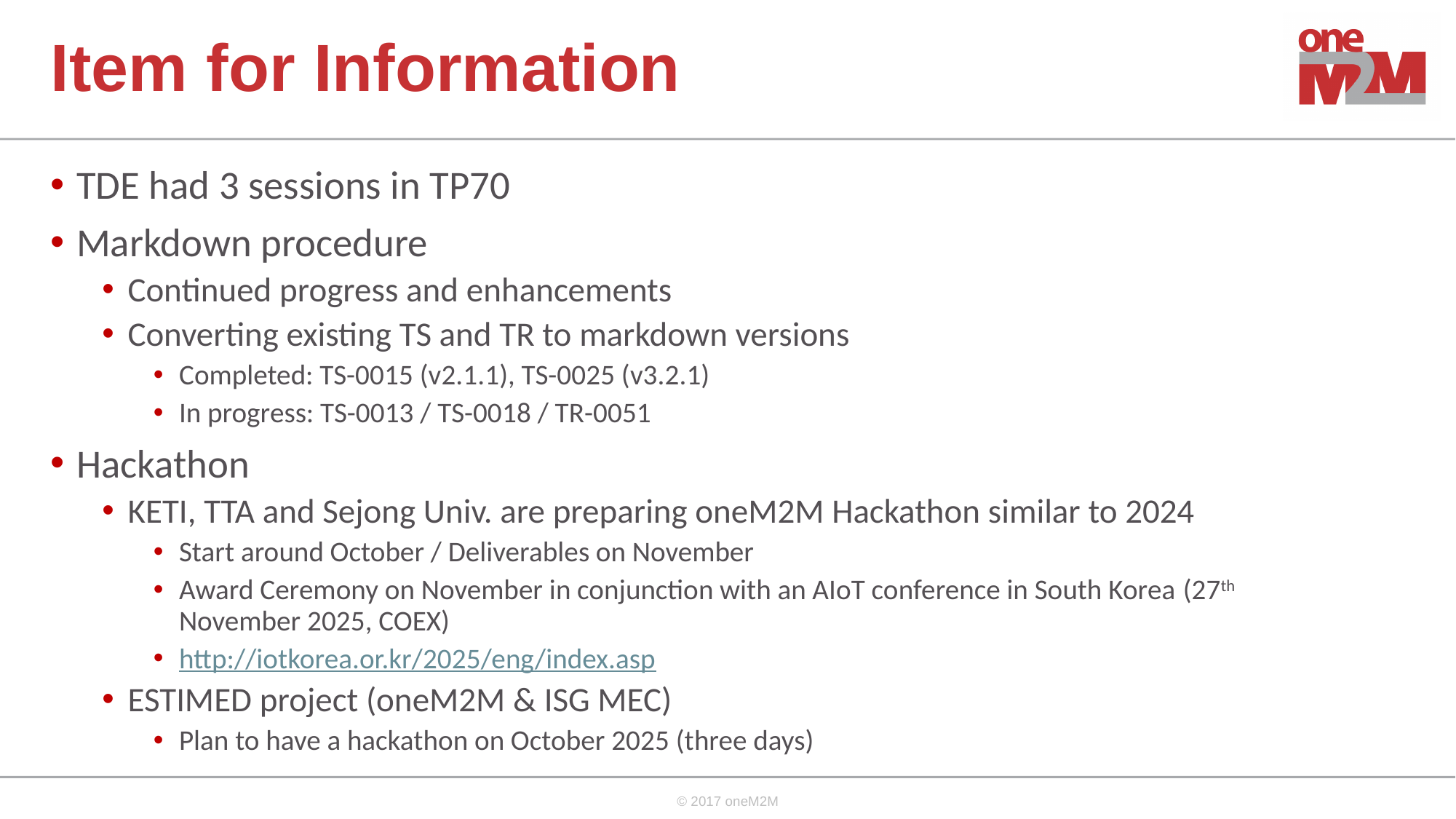

# Item for Information
TDE had 3 sessions in TP70
Markdown procedure
Continued progress and enhancements
Converting existing TS and TR to markdown versions
Completed: TS-0015 (v2.1.1), TS-0025 (v3.2.1)
In progress: TS-0013 / TS-0018 / TR-0051
Hackathon
KETI, TTA and Sejong Univ. are preparing oneM2M Hackathon similar to 2024
Start around October / Deliverables on November
Award Ceremony on November in conjunction with an AIoT conference in South Korea (27th November 2025, COEX)
http://iotkorea.or.kr/2025/eng/index.asp
ESTIMED project (oneM2M & ISG MEC)
Plan to have a hackathon on October 2025 (three days)